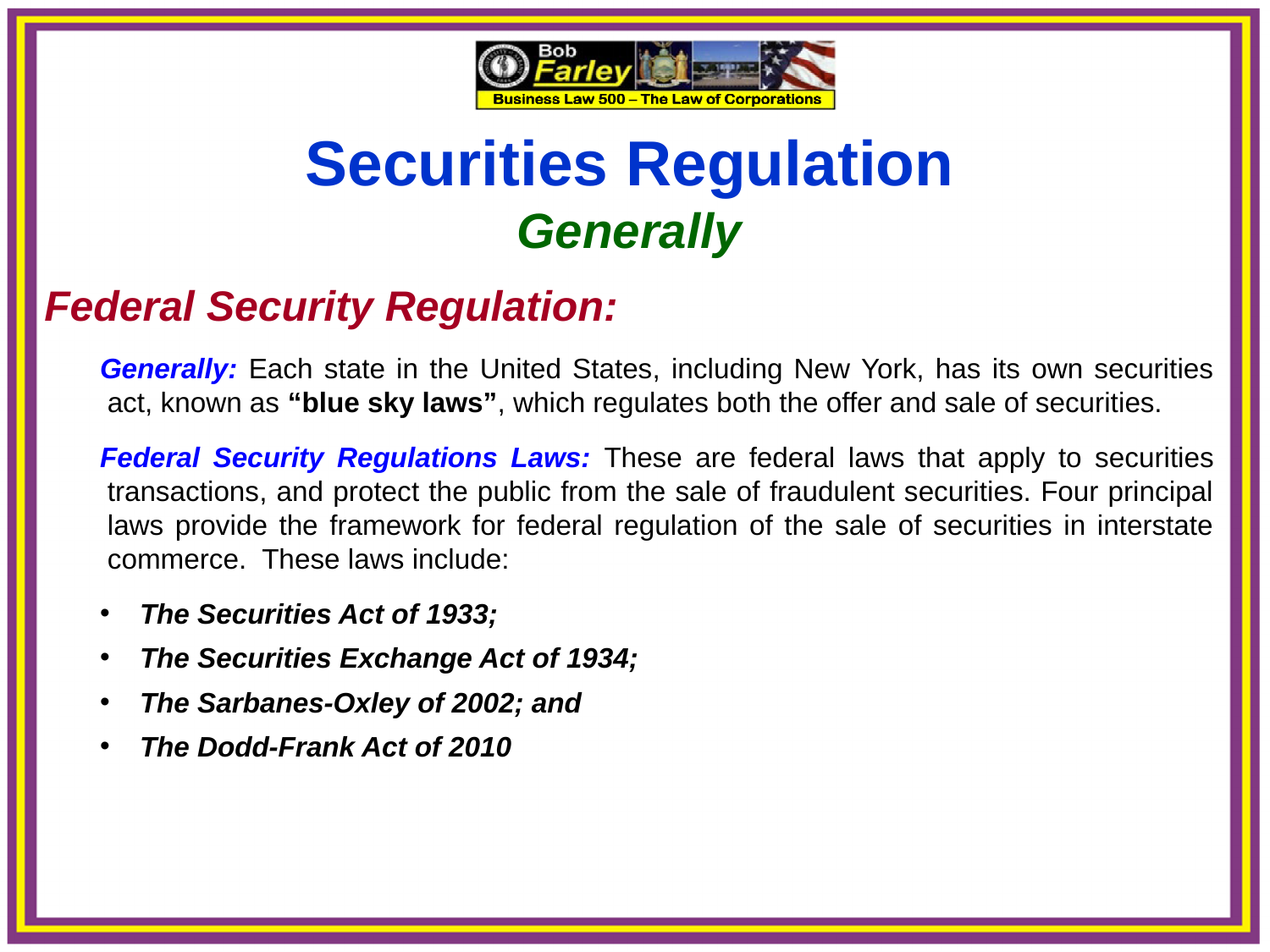

Securities Regulation
Generally

Federal Security Regulation:

Generally: Each state in the United States, including New York, has its own securities act, known as “blue sky laws”, which regulates both the offer and sale of securities.

Federal Security Regulations Laws: These are federal laws that apply to securities transactions, and protect the public from the sale of fraudulent securities. Four principal laws provide the framework for federal regulation of the sale of securities in interstate commerce.  These laws include:

The Securities Act of 1933;

The Securities Exchange Act of 1934;

The Sarbanes-Oxley of 2002; and

The Dodd-Frank Act of 2010